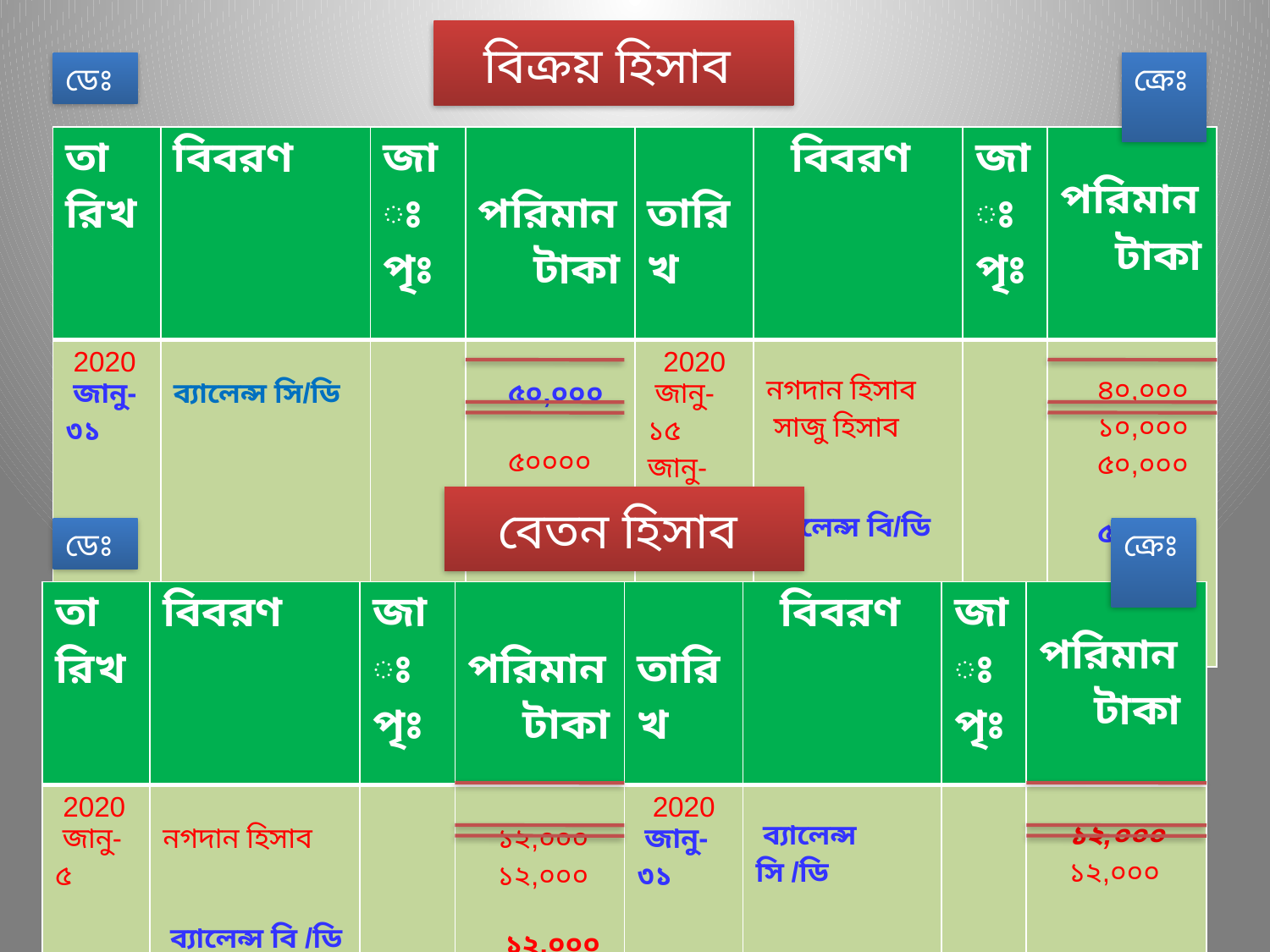

# বিক্রয় হিসাব
ডেঃ
ক্রেঃ
| তারিখ | বিবরণ | জাঃপৃঃ | পরিমান টাকা | তারিখ | বিবরণ | জাঃপৃঃ | পরিমান টাকা |
| --- | --- | --- | --- | --- | --- | --- | --- |
| 2020 জানু-৩১ | ব্যালেন্স সি/ডি |  | ৫০,০০০ ৫০০০০ | 2020 জানু- ১৫ জানু- ২০ ফেব্রে-১ | নগদান হিসাব সাজু হিসাব ব্যালেন্স বি/ডি |  | ৪০,০০০ ১০,০০০ ৫০,০০০ ৫০,০০০ |
বেতন হিসাব
ডেঃ
ক্রেঃ
| তারিখ | বিবরণ | জাঃপৃঃ | পরিমান টাকা | তারিখ | বিবরণ | জাঃপৃঃ | পরিমান টাকা |
| --- | --- | --- | --- | --- | --- | --- | --- |
| 2020 জানু-৫ ফেব্রে-১ | নগদান হিসাব ব্যালেন্স বি /ডি |  | ১২,০০০ ১২,০০০ ১২,০০০ | 2020 জানু-৩১ | ব্যালেন্স সি /ডি |  | ১২,০০০ ১২,০০০ |